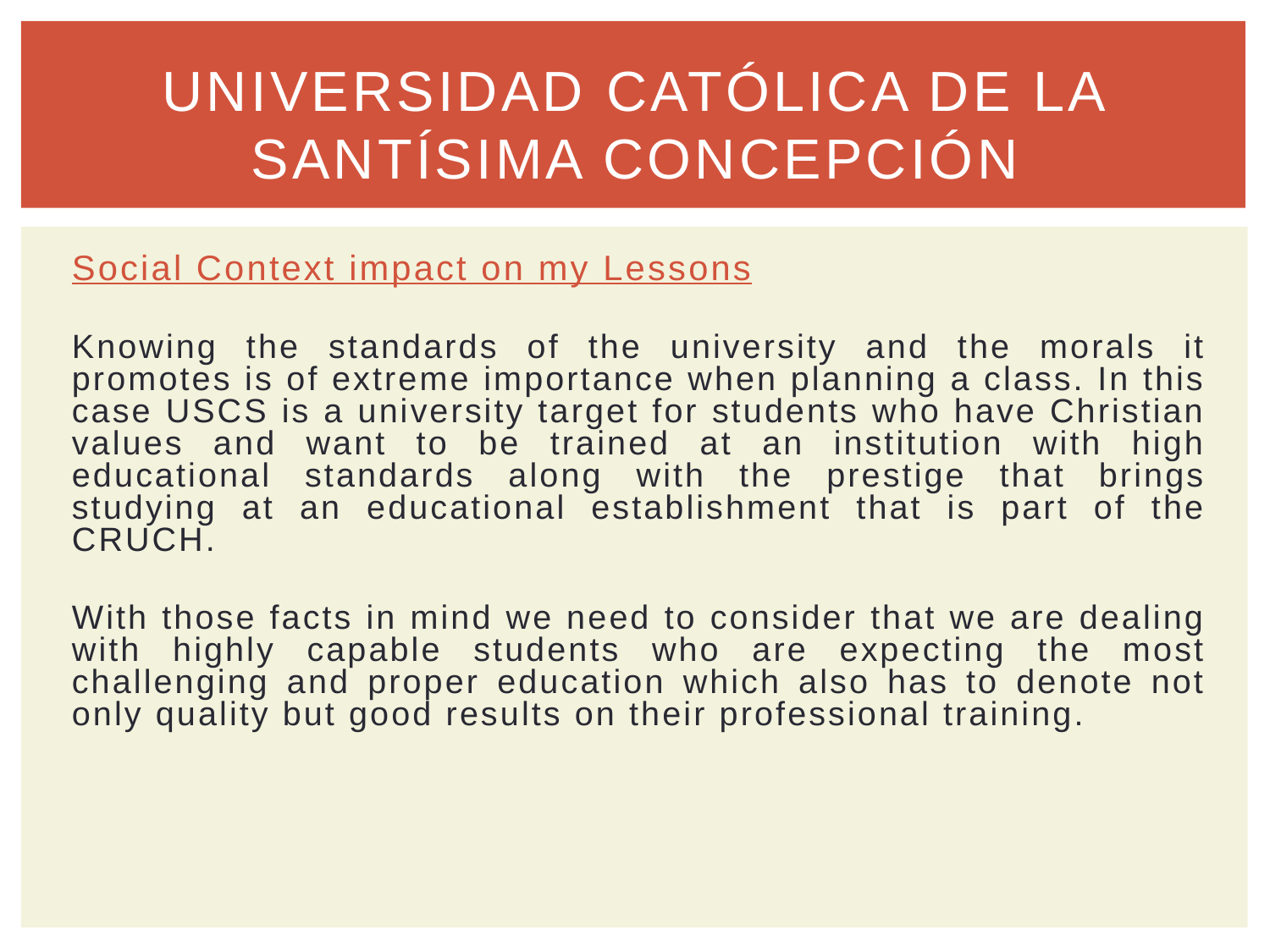

# Universidad católica de la Santísima concepción
Social Context impact on my Lessons

Knowing the standards of the university and the morals it promotes is of extreme importance when planning a class. In this case USCS is a university target for students who have Christian values and want to be trained at an institution with high educational standards along with the prestige that brings studying at an educational establishment that is part of the CRUCH.

With those facts in mind we need to consider that we are dealing with highly capable students who are expecting the most challenging and proper education which also has to denote not only quality but good results on their professional training.